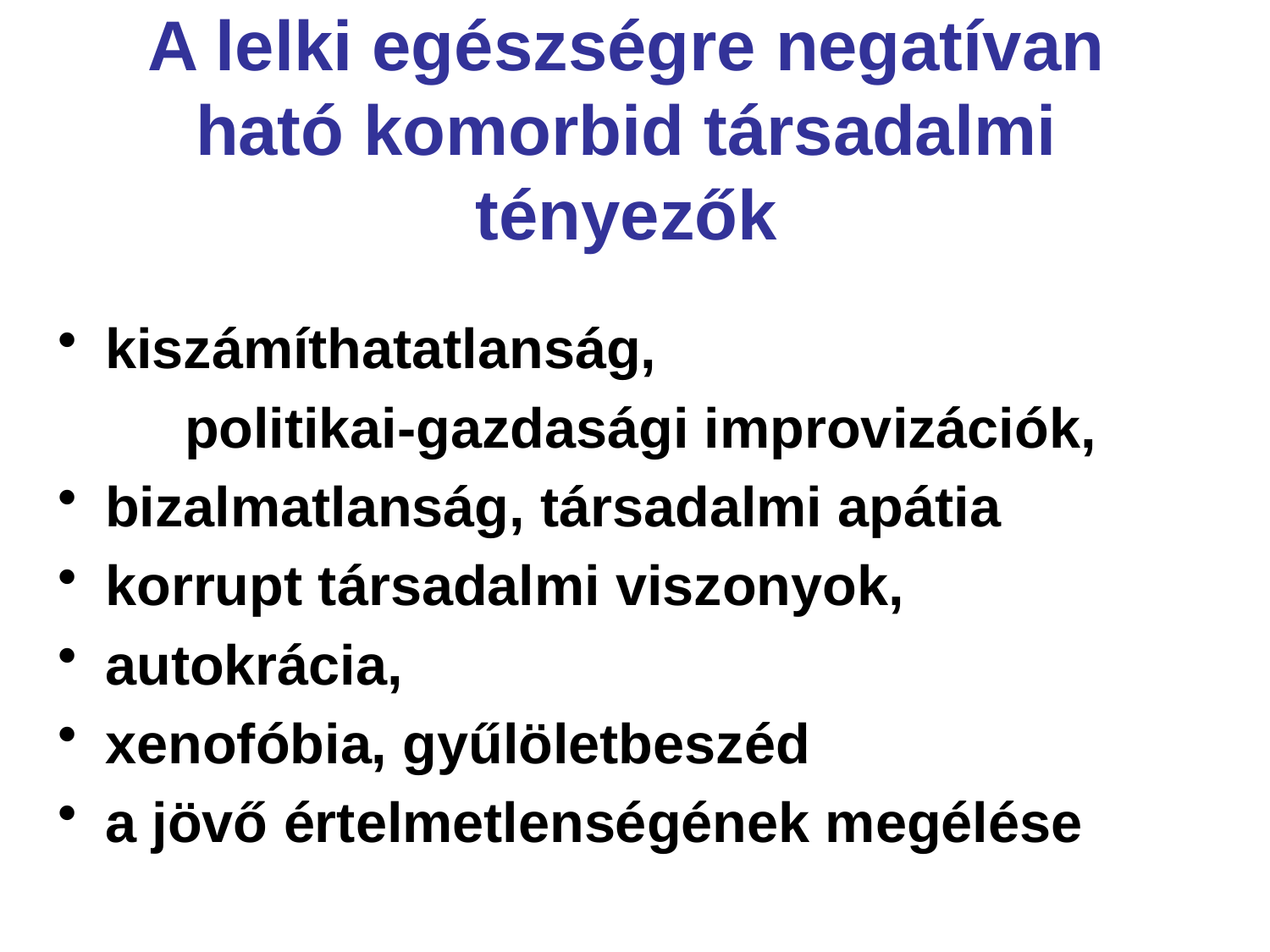

# A lelki egészségre negatívan ható komorbid társadalmi tényezők
kiszámíthatatlanság,
	politikai-gazdasági improvizációk,
bizalmatlanság, társadalmi apátia
korrupt társadalmi viszonyok,
autokrácia,
xenofóbia, gyűlöletbeszéd
a jövő értelmetlenségének megélése